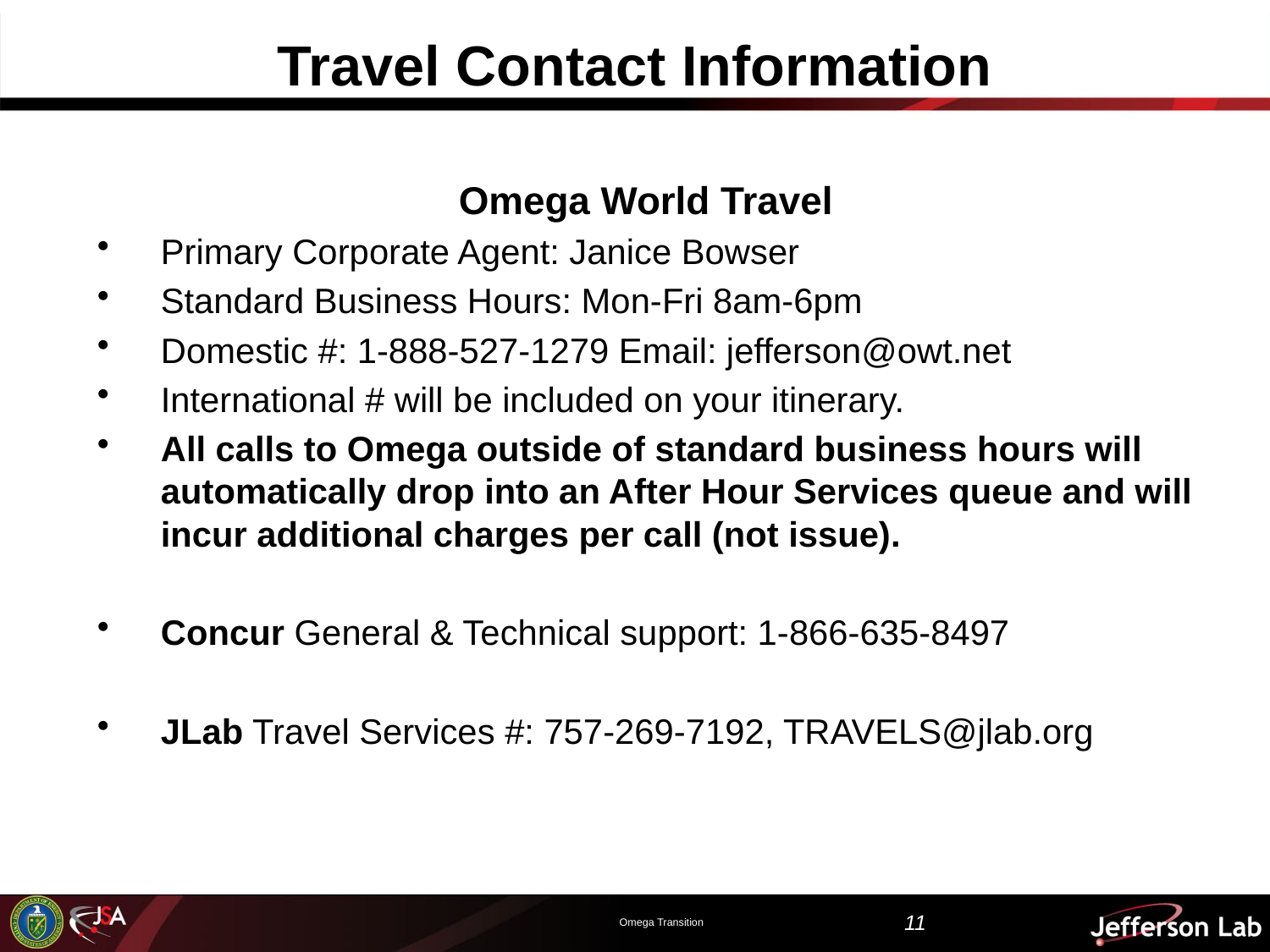

# Travel Contact Information
Omega World Travel
Primary Corporate Agent: Janice Bowser
Standard Business Hours: Mon-Fri 8am-6pm
Domestic #: 1-888-527-1279 Email: jefferson@owt.net
International # will be included on your itinerary.
All calls to Omega outside of standard business hours will automatically drop into an After Hour Services queue and will incur additional charges per call (not issue).

Concur General & Technical support: 1-866-635-8497

JLab Travel Services #: 757-269-7192, TRAVELS@jlab.org